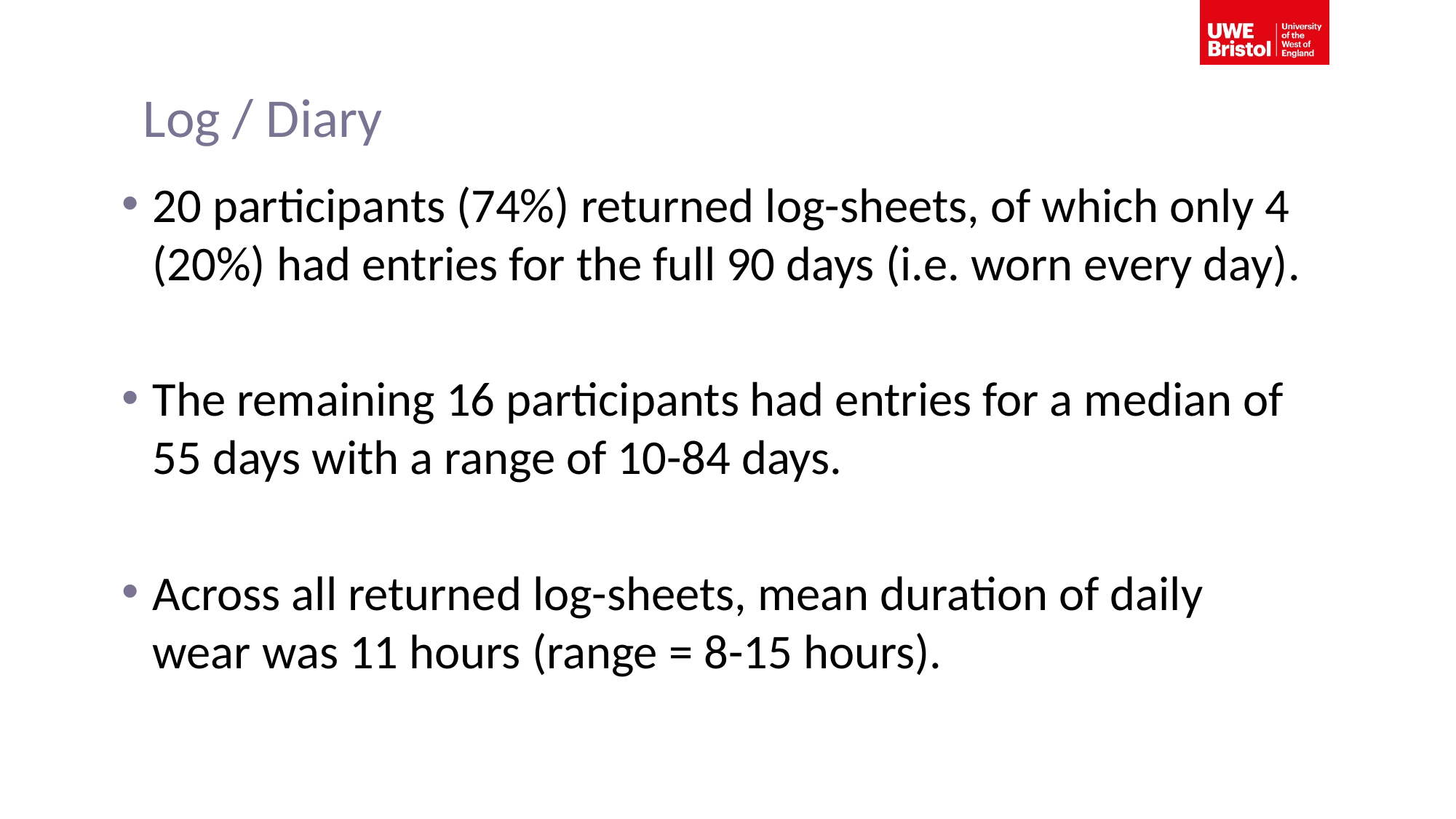

# Log / Diary
20 participants (74%) returned log-sheets, of which only 4 (20%) had entries for the full 90 days (i.e. worn every day).

The remaining 16 participants had entries for a median of 55 days with a range of 10-84 days.

Across all returned log-sheets, mean duration of daily wear was 11 hours (range = 8-15 hours).